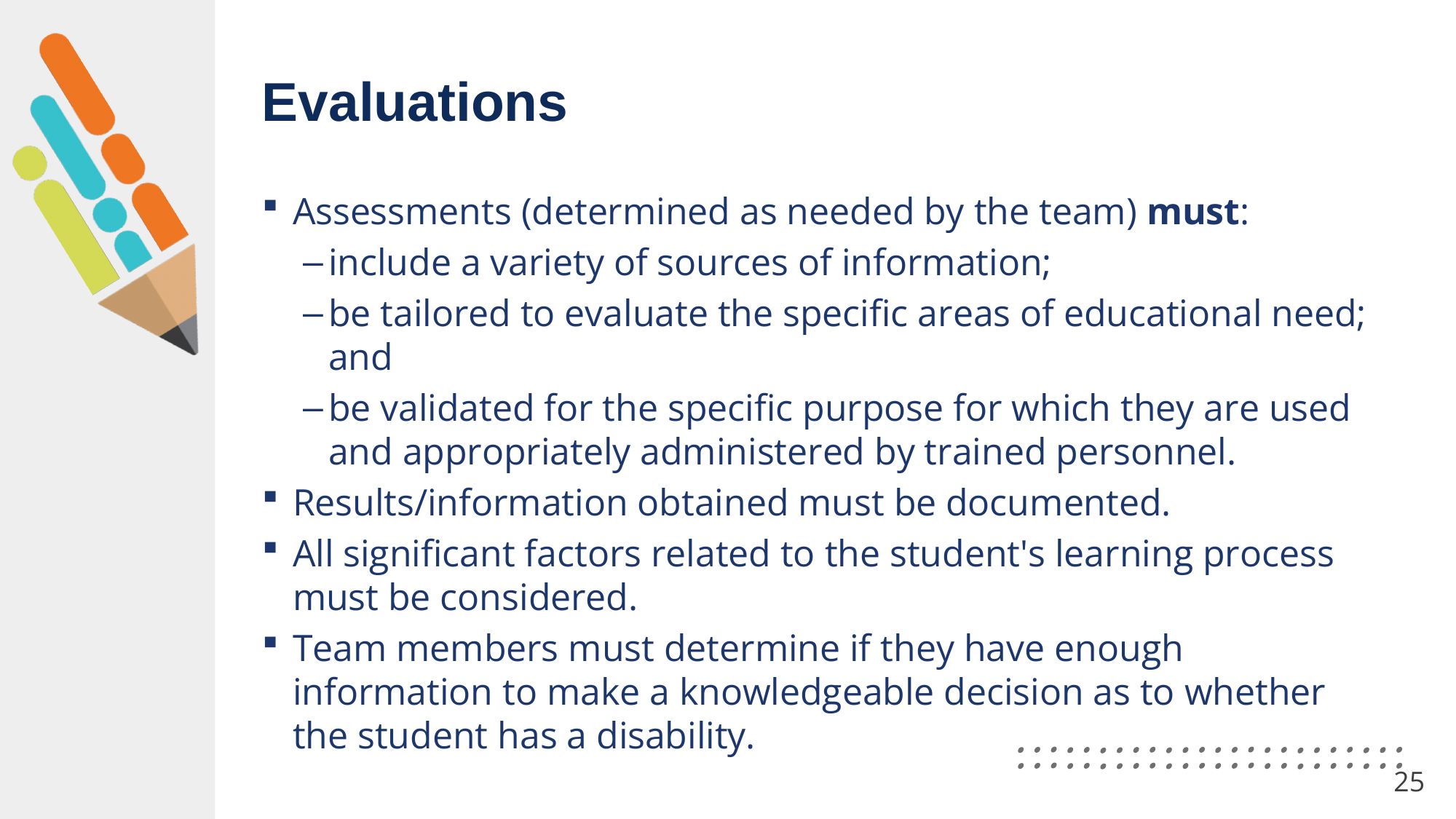

# Evaluations
Assessments (determined as needed by the team) must:
include a variety of sources of information;
be tailored to evaluate the specific areas of educational need; and
be validated for the specific purpose for which they are used and appropriately administered by trained personnel.
Results/information obtained must be documented.
All significant factors related to the student's learning process must be considered.
Team members must determine if they have enough information to make a knowledgeable decision as to whether the student has a disability.

25